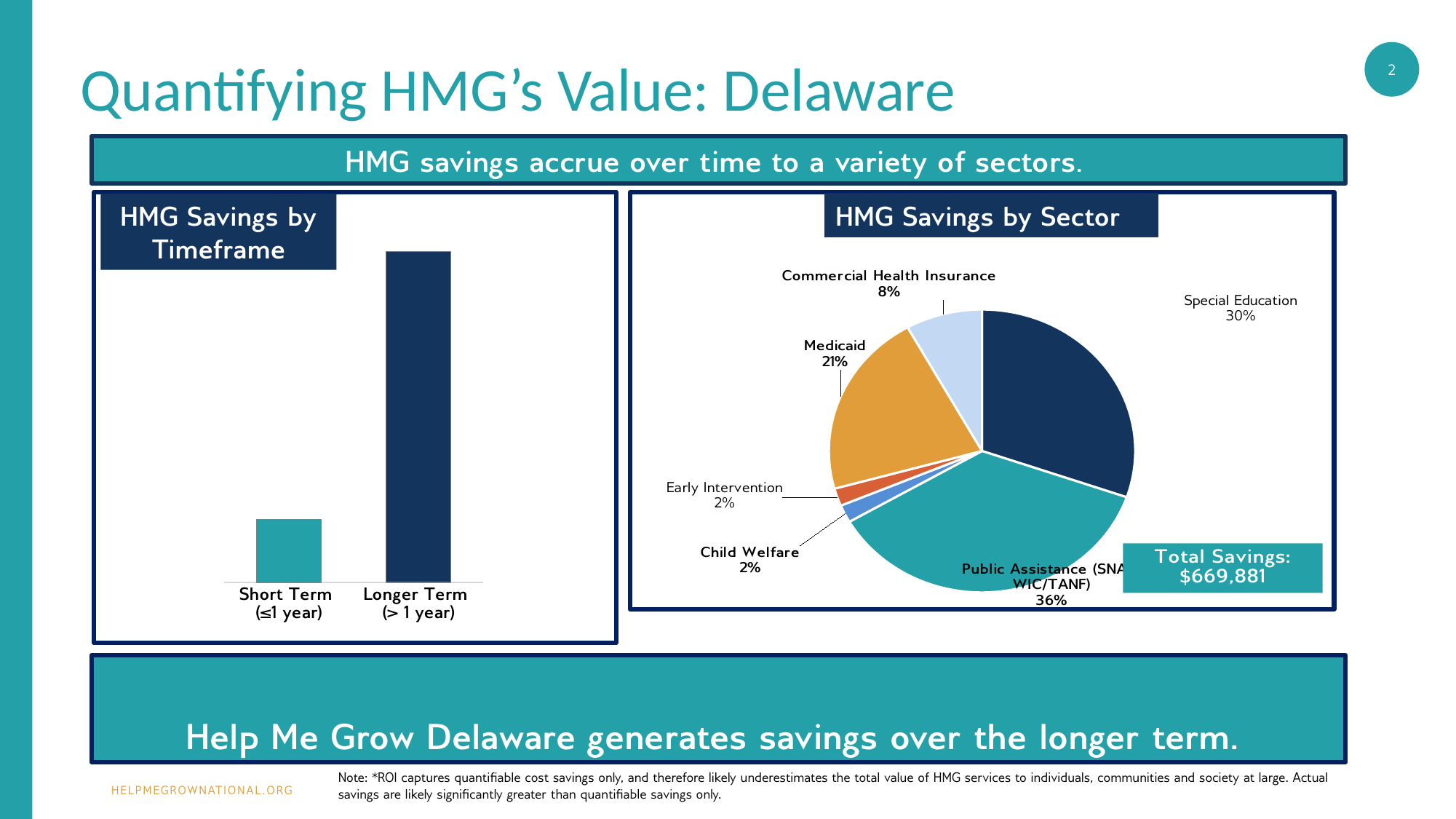

2
# Quantifying HMG’s Value: Delaware
HMG savings accrue over time to a variety of sectors.

### Chart

| Category | Savings by Timeframe |
|---|---|
| Short Term
(≤1 year) | 0.16 |
| Longer Term
(> 1 year) | 0.84 |

### Chart

| Category | Savings by Sector |
|---|---|
| Special Education | 0.3 |
| Public Assistance (SNAP/WIC/TANF) | 0.36 |
| Child Welfare | 0.02 |
| Early Intervention | 0.02 |
| Medicaid | 0.21 |
| Commercial Health Insurance | 0.08 |
HMG Savings by Sector
HMG Savings by Timeframe

Help Me Grow Delaware generates savings over the longer term.
Note: *ROI captures quantifiable cost savings only, and therefore likely underestimates the total value of HMG services to individuals, communities and society at large. Actual savings are likely significantly greater than quantifiable savings only.